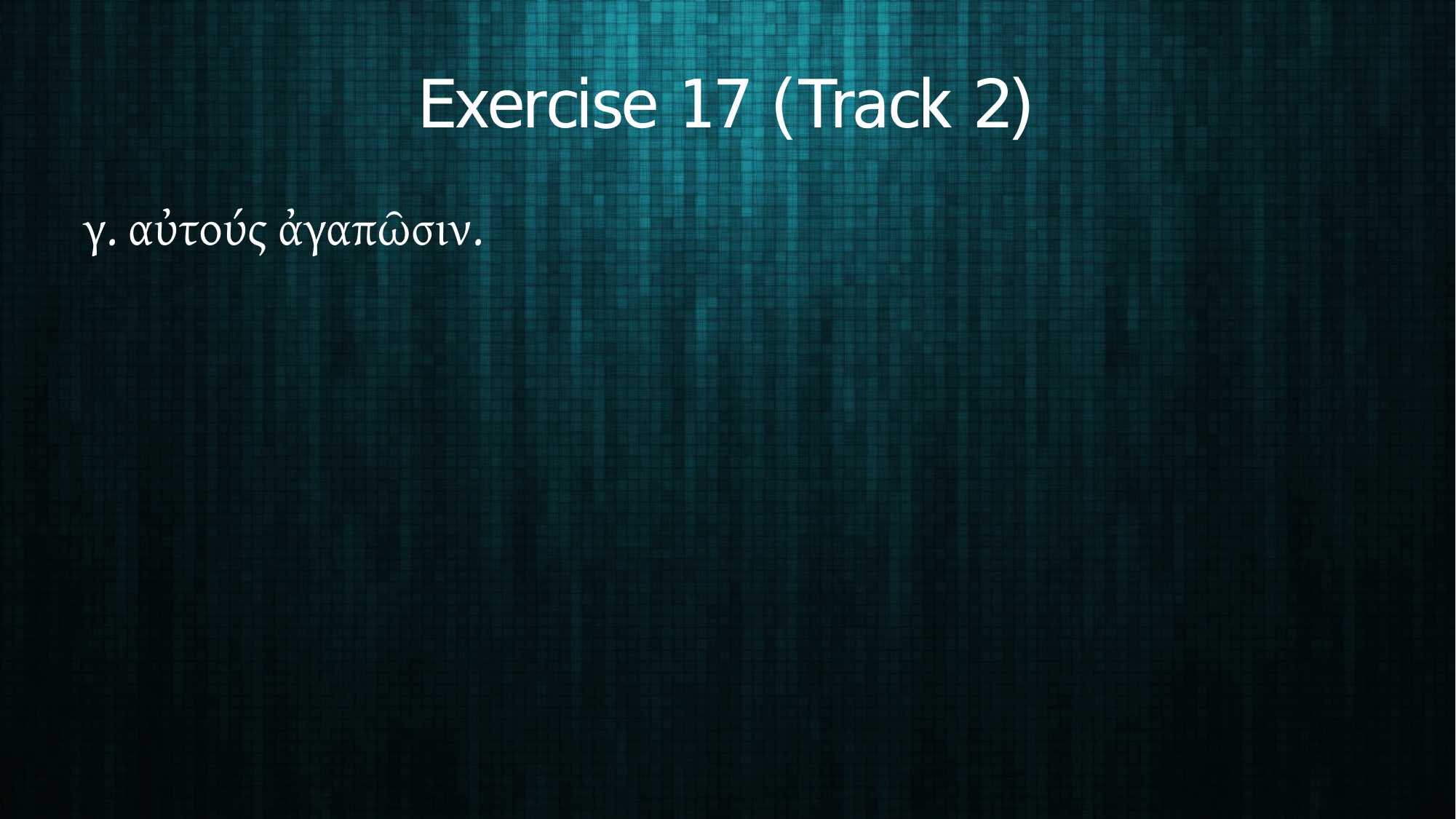

# Exercise 17 (Track 2)
γ. αὐτούς ἀγαπῶσιν.